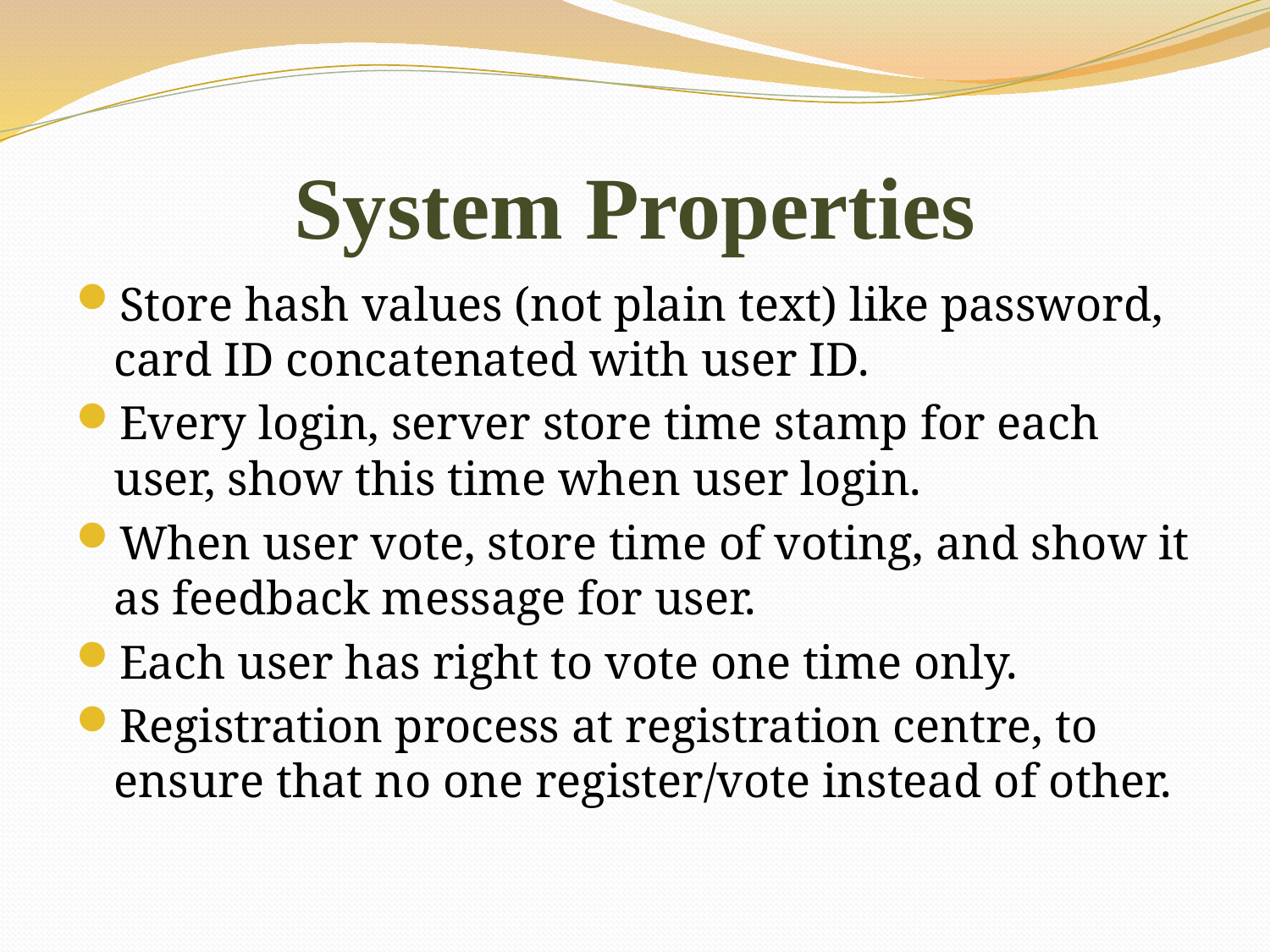

# System Properties
Store hash values (not plain text) like password, card ID concatenated with user ID.
Every login, server store time stamp for each user, show this time when user login.
When user vote, store time of voting, and show it as feedback message for user.
Each user has right to vote one time only.
Registration process at registration centre, to ensure that no one register/vote instead of other.